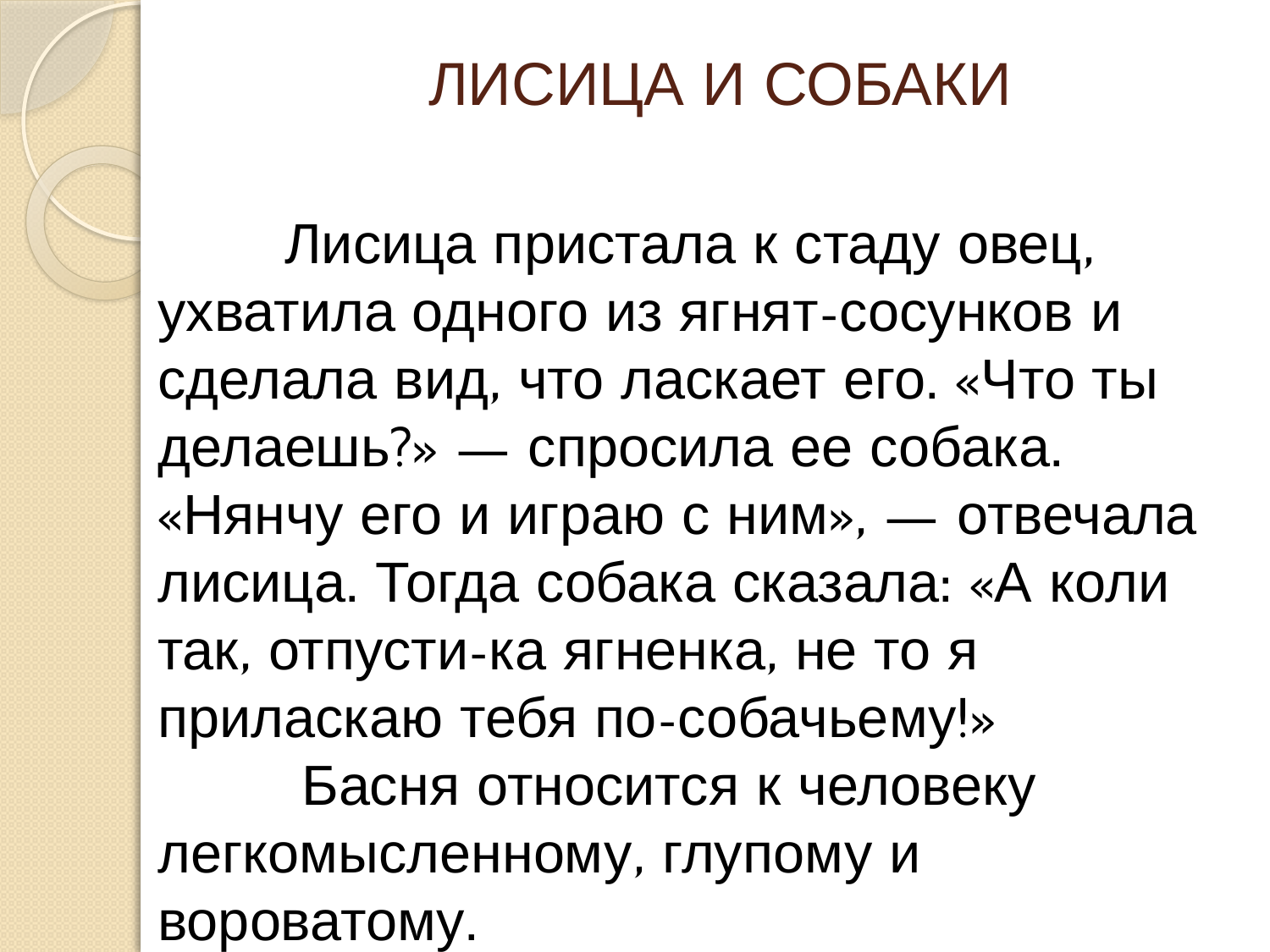

# ЛИСИЦА И СОБАКИ
		Лисица пристала к стаду овец, ухватила одного из ягнят-сосунков и сделала вид, что ласкает его. «Что ты делаешь?» — спросила ее собака. «Нянчу его и играю с ним», — отвечала лисица. Тогда собака сказала: «А коли так, отпусти-ка ягненка, не то я приласкаю тебя по-собачьему!»
     	 Басня относится к человеку легкомысленному, глупому и вороватому.